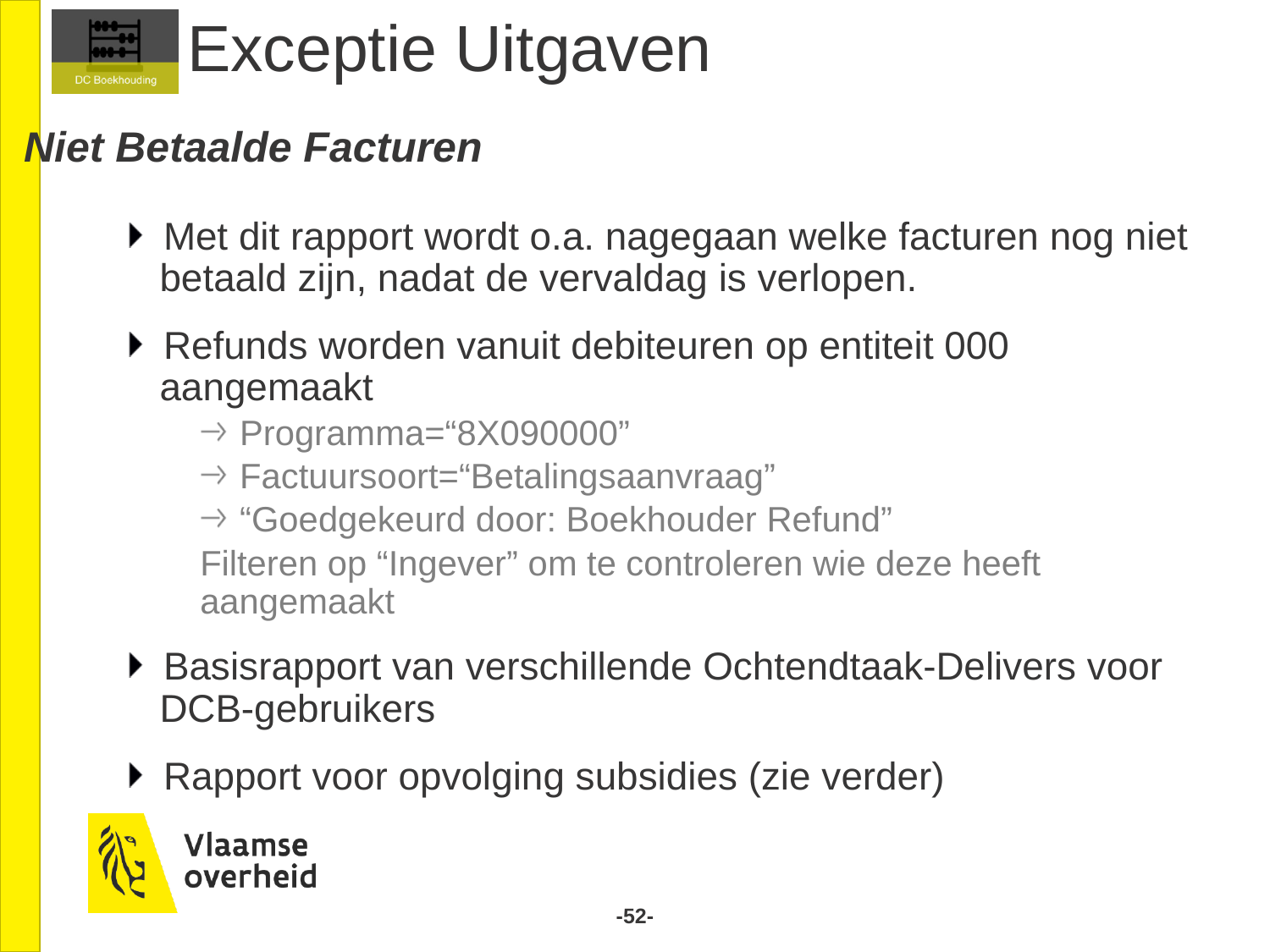

# Exceptie Uitgaven
Niet Betaalde Facturen

Met dit rapport wordt o.a. nagegaan welke facturen nog niet betaald zijn, nadat de vervaldag is verlopen.

Refunds worden vanuit debiteuren op entiteit 000 aangemaakt
Programma=“8X090000”
Factuursoort=“Betalingsaanvraag”
“Goedgekeurd door: Boekhouder Refund”
Filteren op “Ingever” om te controleren wie deze heeft aangemaakt

Basisrapport van verschillende Ochtendtaak-Delivers voor DCB-gebruikers

Rapport voor opvolging subsidies (zie verder)